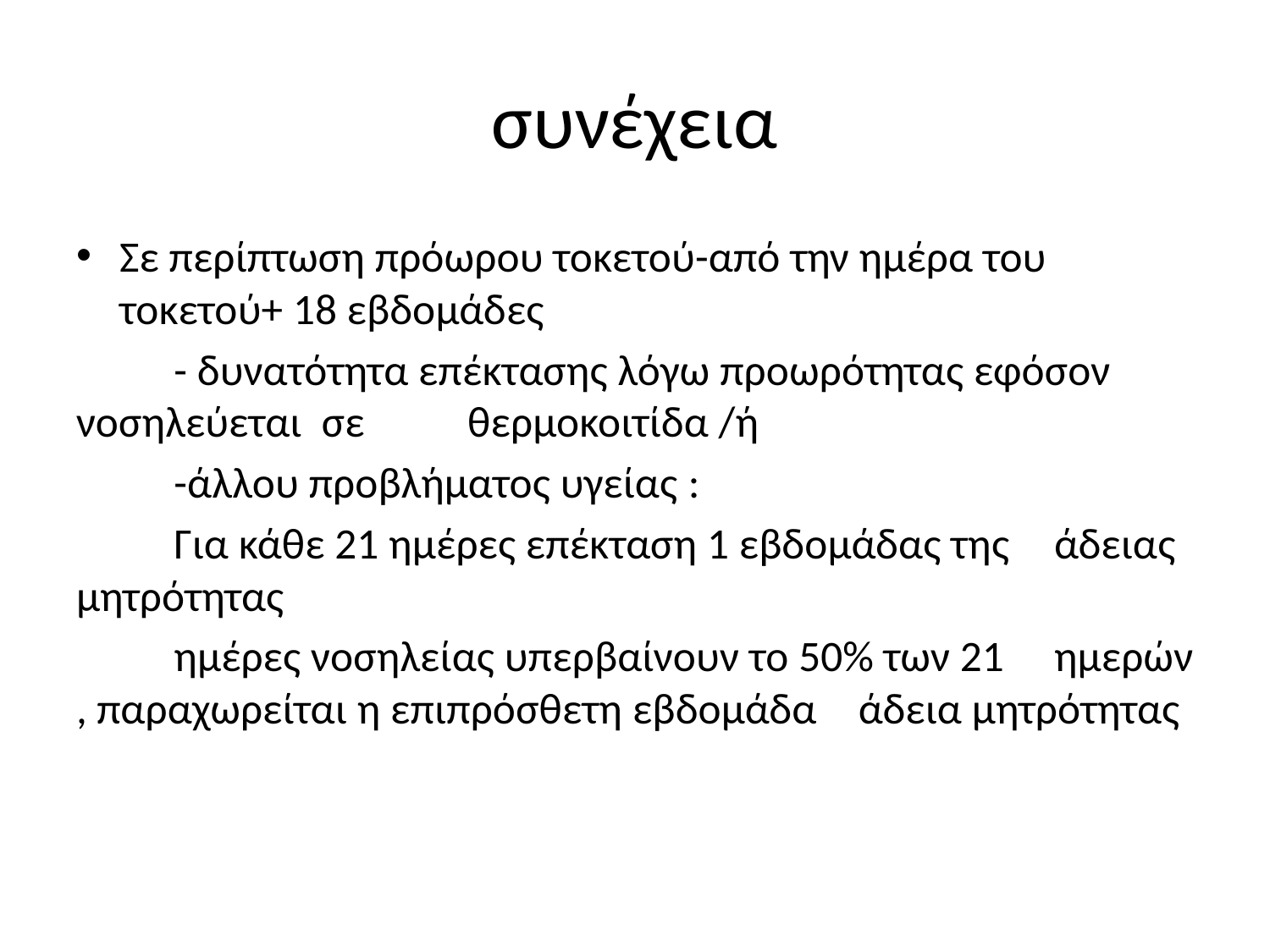

# συνέχεια
Σε περίπτωση πρόωρου τοκετού-από την ημέρα του τοκετού+ 18 εβδομάδες
	- δυνατότητα επέκτασης λόγω προωρότητας εφόσον νοσηλεύεται  σε 	θερμοκοιτίδα /ή
	-άλλου προβλήματος υγείας :
	Για κάθε 21 ημέρες επέκταση 1 εβδομάδας της 	άδειας μητρότητας
	ημέρες νοσηλείας υπερβαίνουν το 50% των 21 	ημερών , παραχωρείται η επιπρόσθετη εβδομάδα 	άδεια μητρότητας